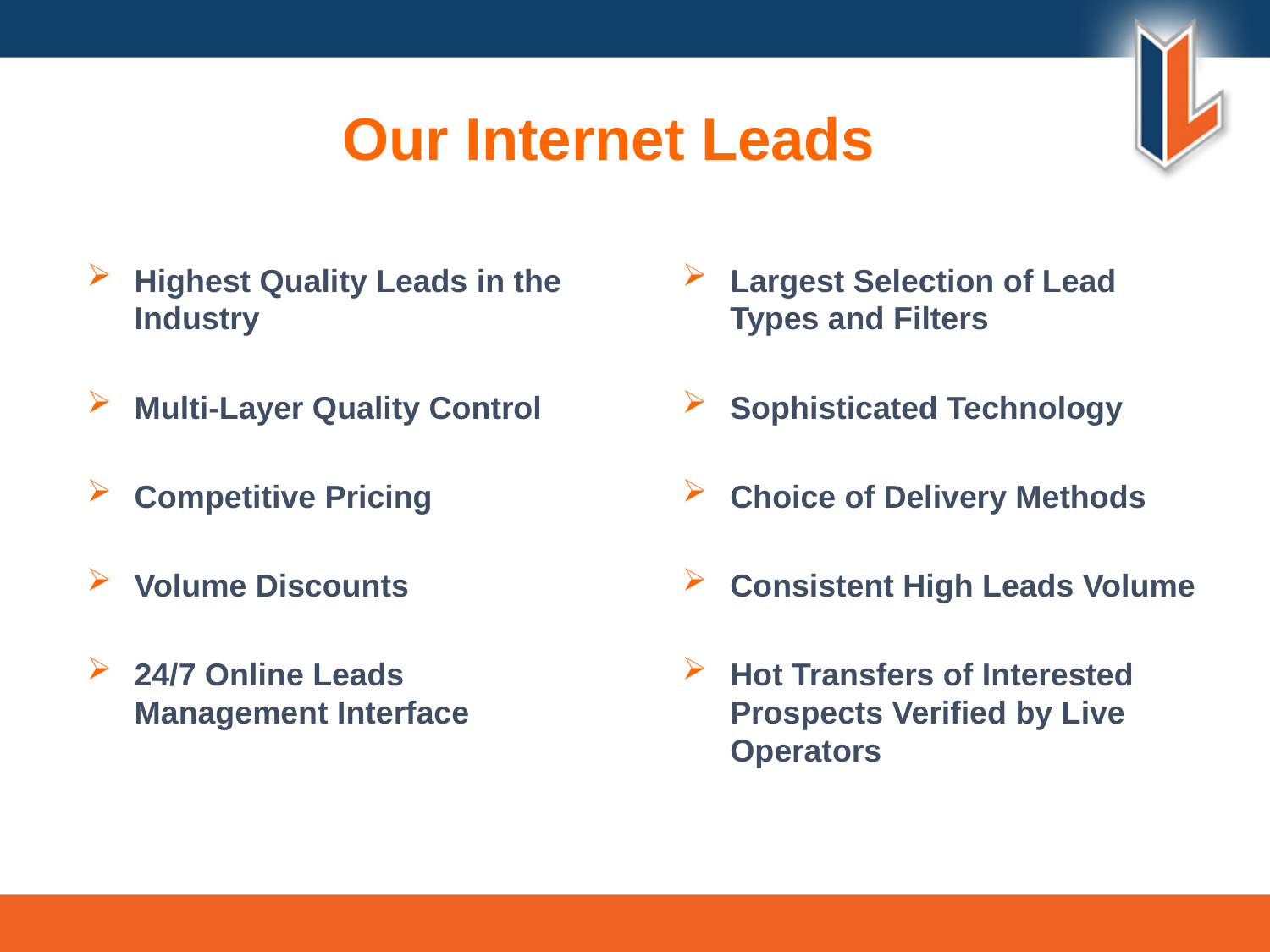

Our Internet Leads

Highest Quality Leads in the Industry

Multi-Layer Quality Control

Competitive Pricing

Volume Discounts

24/7 Online Leads Management Interface
Largest Selection of Lead Types and Filters

Sophisticated Technology

Choice of Delivery Methods

Consistent High Leads Volume

Hot Transfers of Interested Prospects Verified by Live Operators